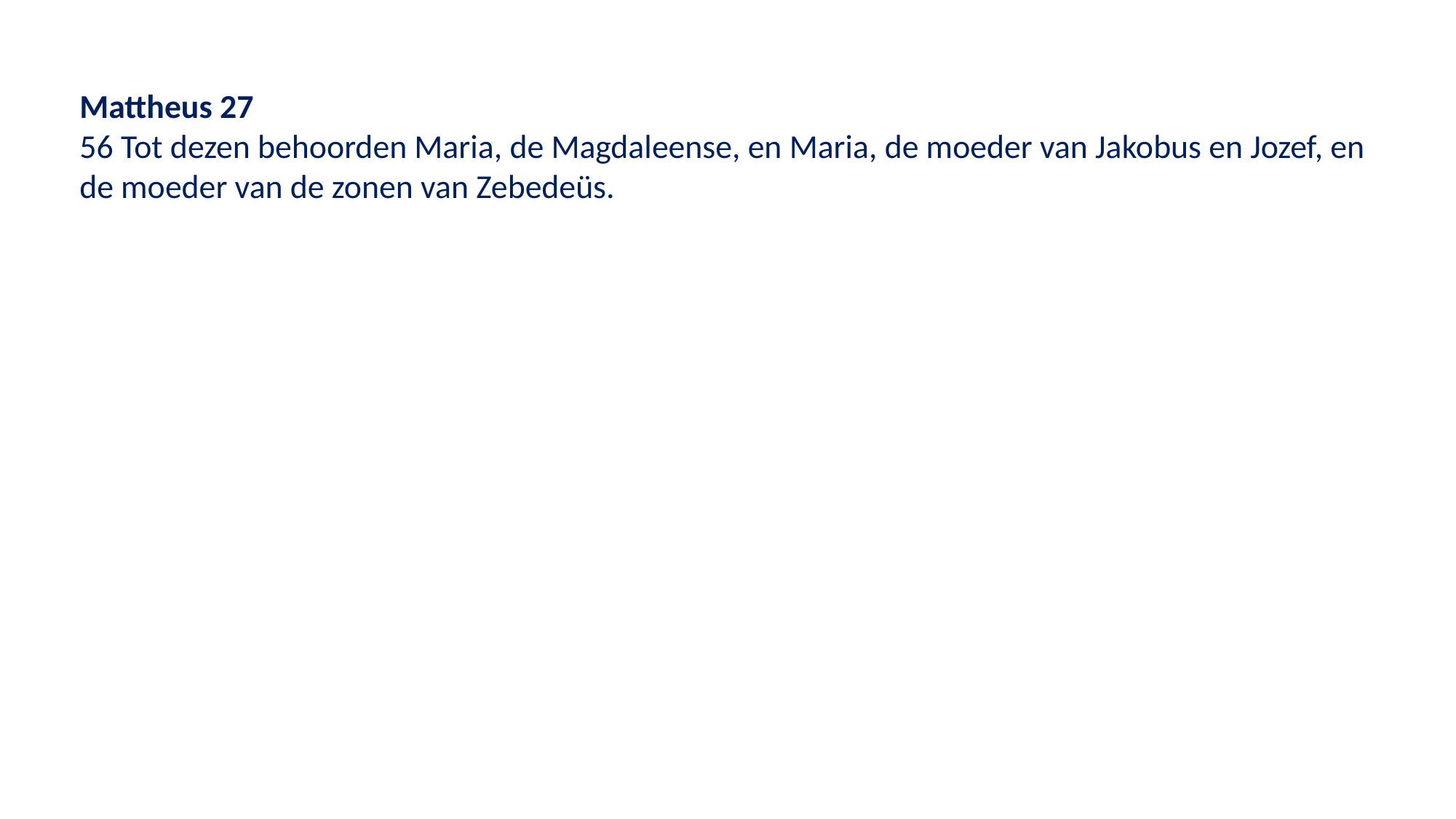

Mattheus 27
56 Tot dezen behoorden Maria, de Magdaleense, en Maria, de moeder van Jakobus en Jozef, en de moeder van de zonen van Zebedeüs.